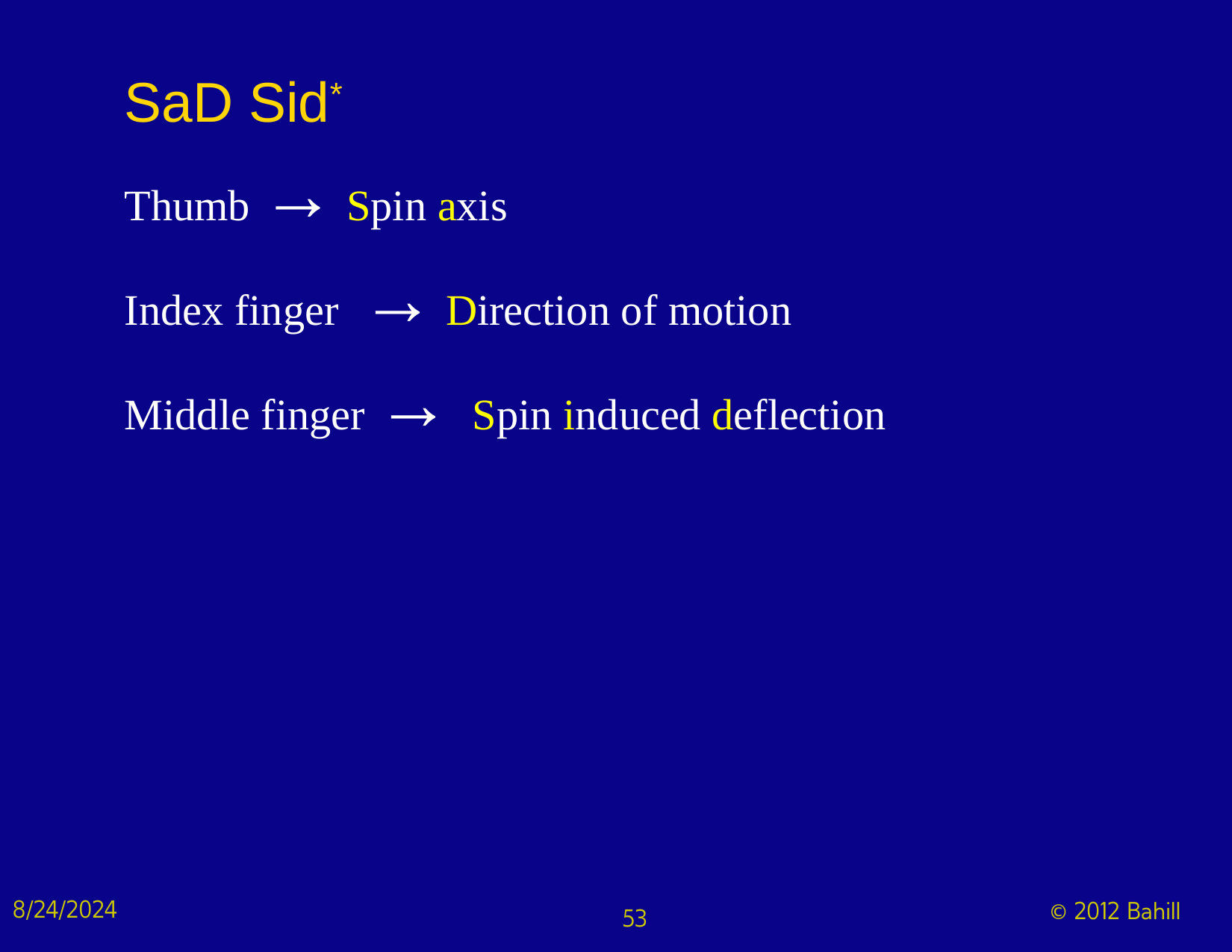

# SaD Sid*
Thumb → Spin axis
Index finger  → Direction of motion
Middle finger →  Spin induced deflection
8/24/2024
© 2012 Bahill
53